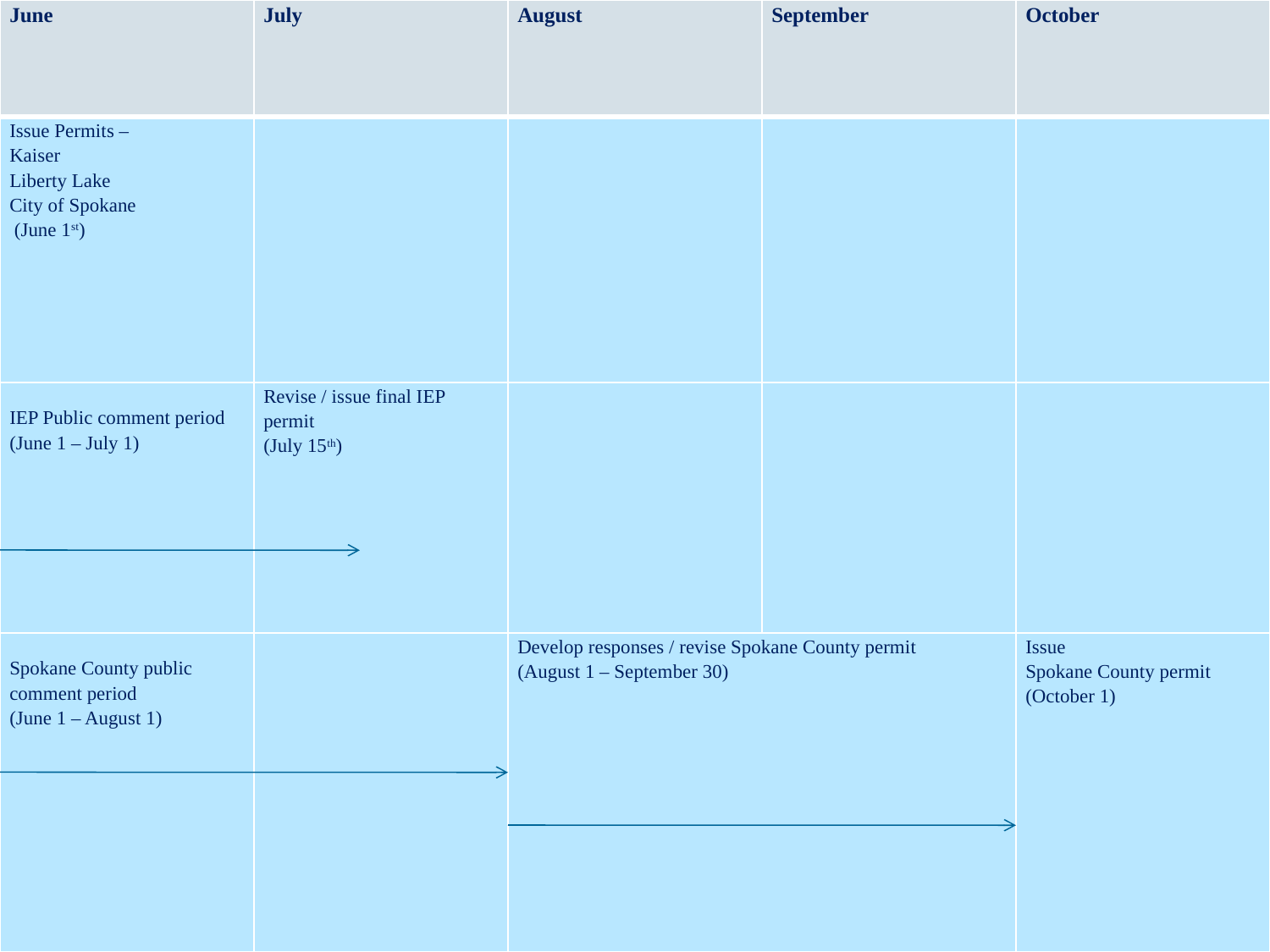

| June | July | August | September | October |
| --- | --- | --- | --- | --- |
| Issue Permits – Kaiser Liberty Lake City of Spokane (June 1st) |  |  |  |  |
| IEP Public comment period (June 1 – July 1) | Revise / issue final IEP permit (July 15th) |  |  |  |
| Spokane County public comment period (June 1 – August 1) |  | Develop responses / revise Spokane County permit (August 1 – September 30) |  | Issue Spokane County permit (October 1) |